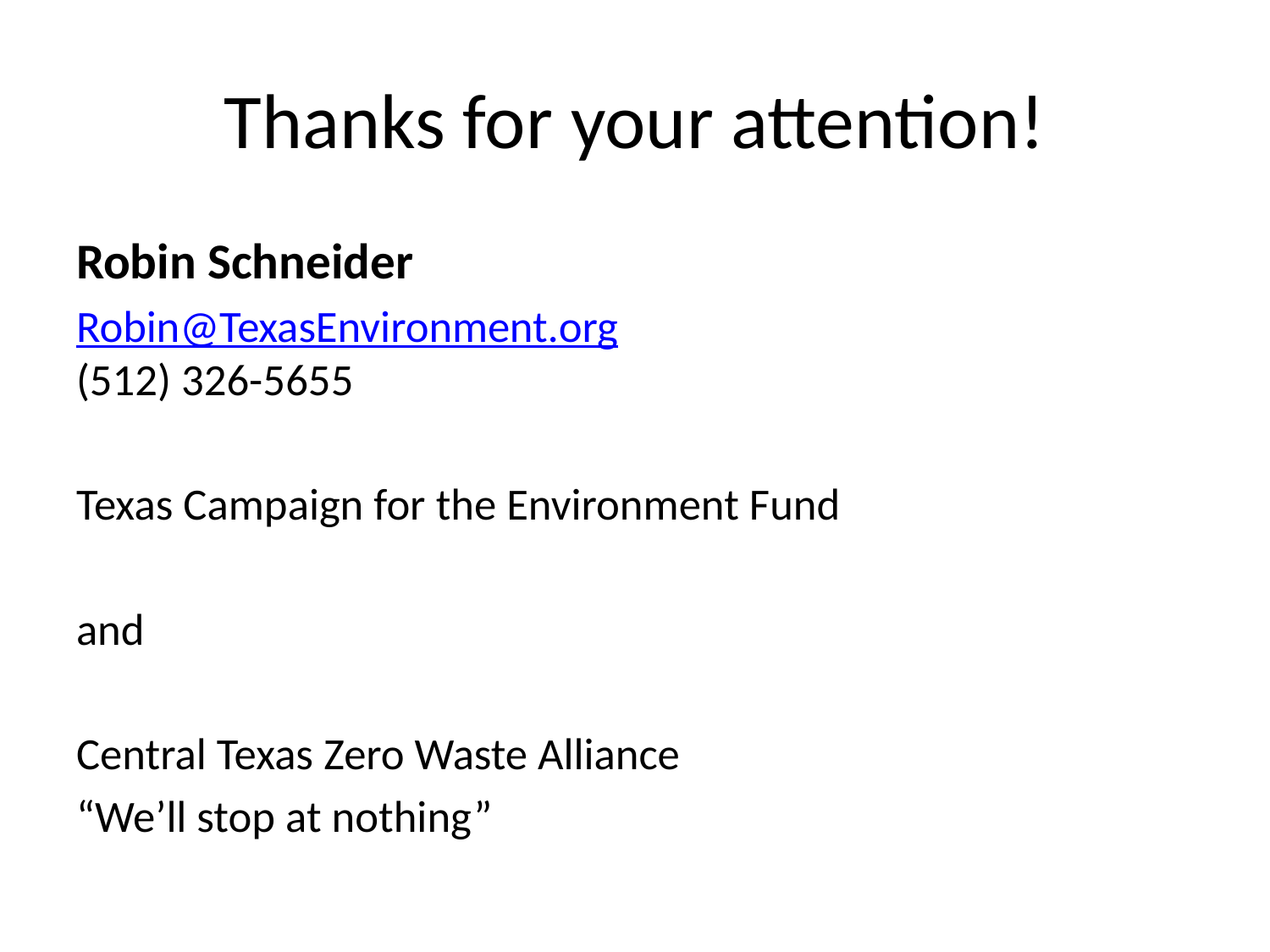

# Thanks for your attention!
Robin Schneider
Robin@TexasEnvironment.org
(512) 326-5655

Texas Campaign for the Environment Fund

and

Central Texas Zero Waste Alliance
“We’ll stop at nothing”